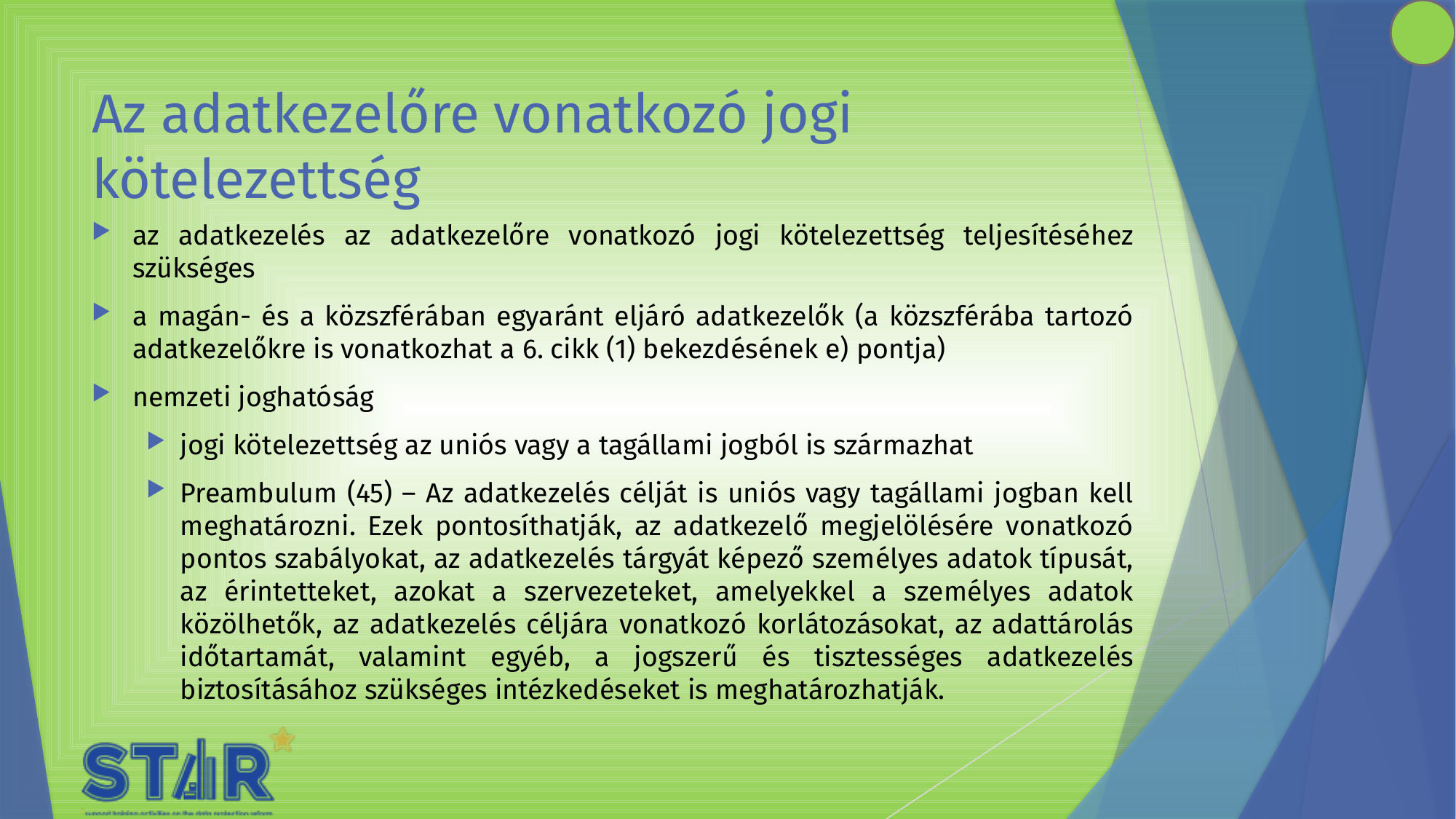

# Az adatkezelőre vonatkozó jogi kötelezettség
az adatkezelés az adatkezelőre vonatkozó jogi kötelezettség teljesítéséhez szükséges
a magán- és a közszférában egyaránt eljáró adatkezelők (a közszférába tartozó adatkezelőkre is vonatkozhat a 6. cikk (1) bekezdésének e) pontja)
nemzeti joghatóság
jogi kötelezettség az uniós vagy a tagállami jogból is származhat
Preambulum (45) – Az adatkezelés célját is uniós vagy tagállami jogban kell meghatározni. Ezek pontosíthatják, az adatkezelő megjelölésére vonatkozó pontos szabályokat, az adatkezelés tárgyát képező személyes adatok típusát, az érintetteket, azokat a szervezeteket, amelyekkel a személyes adatok közölhetők, az adatkezelés céljára vonatkozó korlátozásokat, az adattárolás időtartamát, valamint egyéb, a jogszerű és tisztességes adatkezelés biztosításához szükséges intézkedéseket is meghatározhatják.